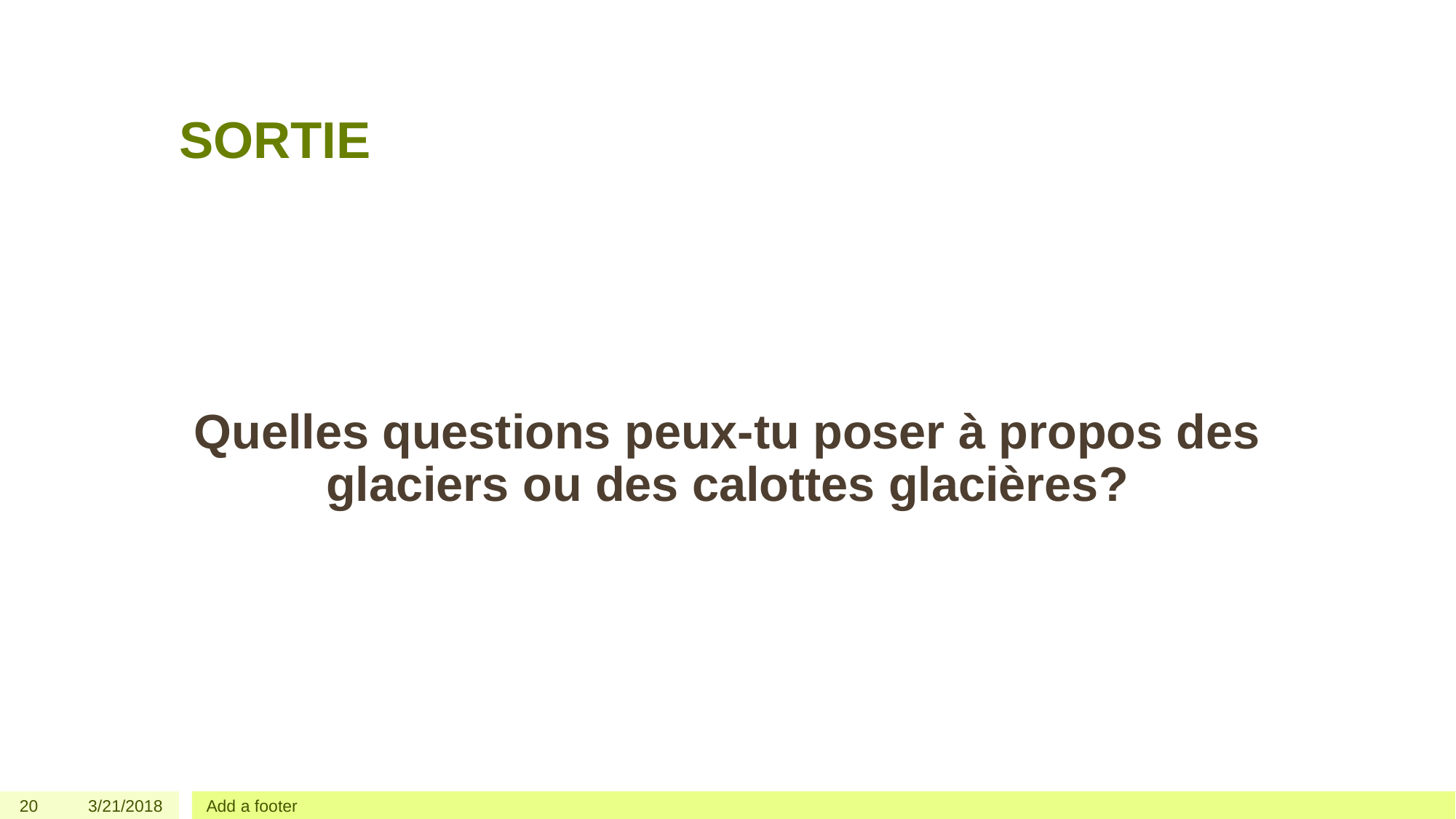

# SORTIE

Quelles questions peux-tu poser à propos des glaciers ou des calottes glacières?
20
3/21/2018
Add a footer